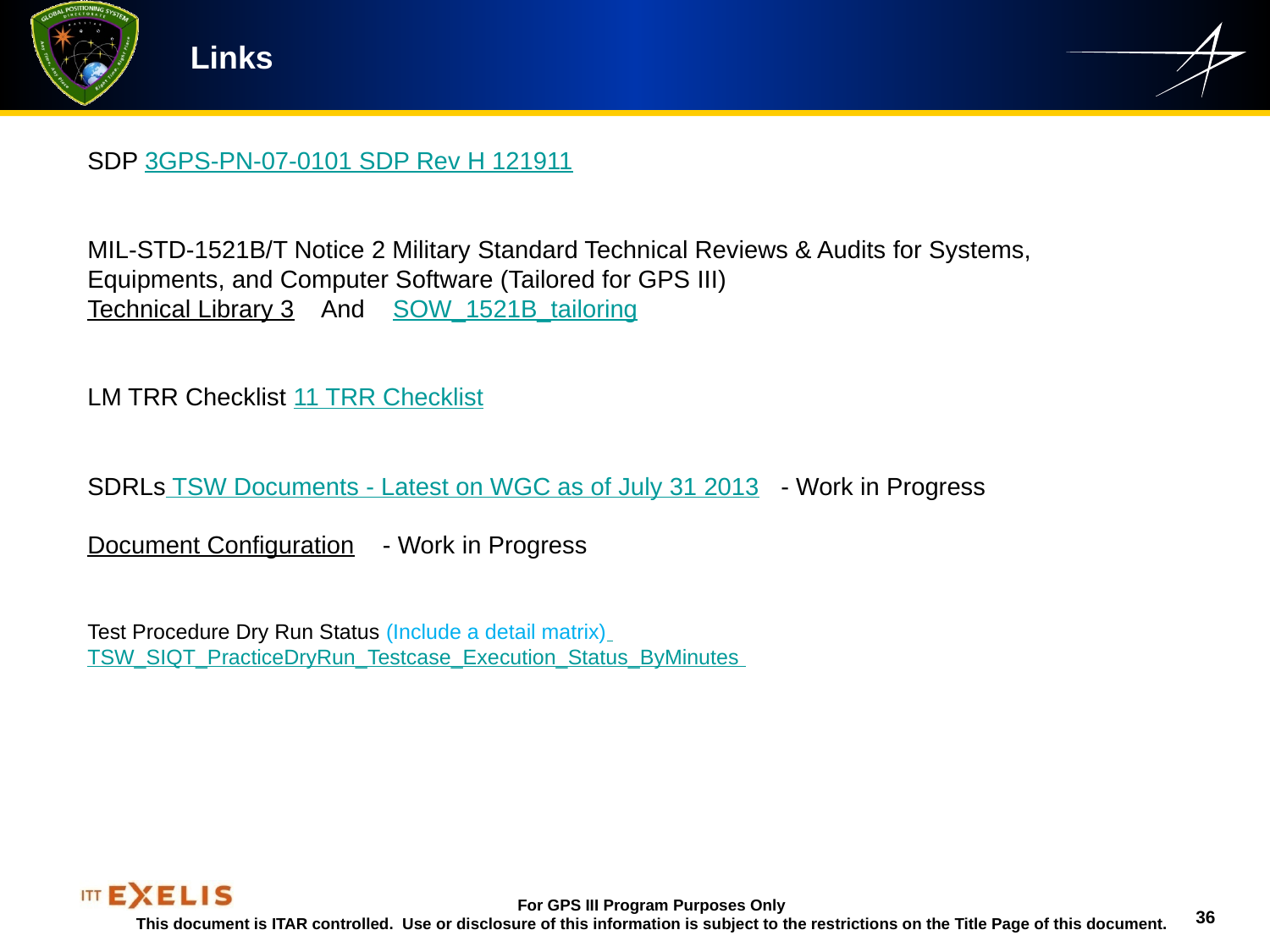

Links
SDP 3GPS-PN-07-0101 SDP Rev H 121911

MIL-STD-1521B/T Notice 2 Military Standard Technical Reviews & Audits for Systems,
Equipments, and Computer Software (Tailored for GPS III)
Technical Library 3    And    SOW_1521B_tailoring

LM TRR Checklist 11 TRR Checklist

SDRLs TSW Documents - Latest on WGC as of July 31 2013   - Work in Progress

Document Configuration    - Work in Progress

Test Procedure Dry Run Status (Include a detail matrix) TSW_SIQT_PracticeDryRun_Testcase_Execution_Status_ByMinutes